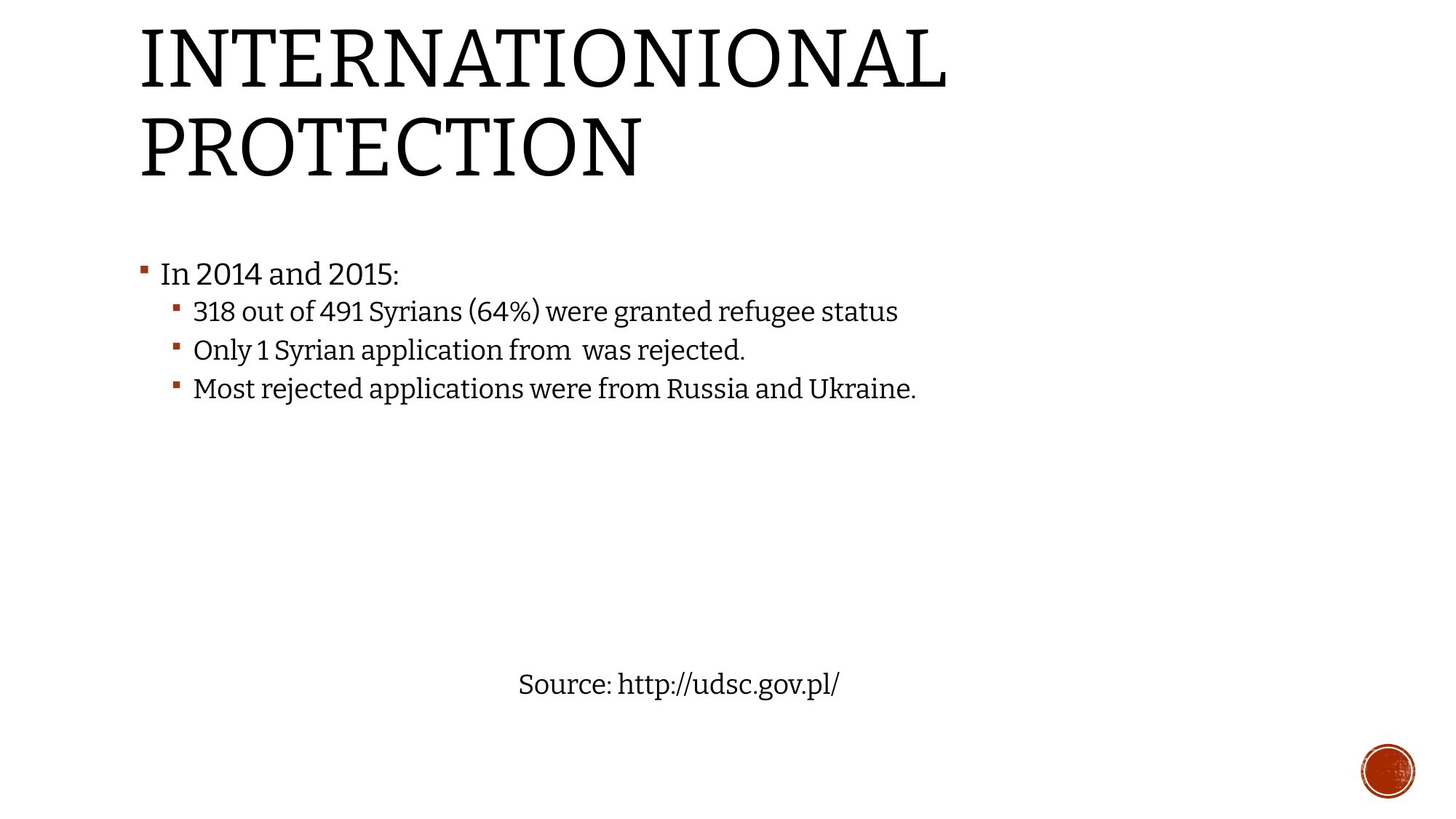

# Internationional  Protection
In 2014 and 2015:
318 out of 491 Syrians (64%) were granted refugee status
Only 1 Syrian application from  was rejected.
Most rejected applications were from Russia and Ukraine.
Source: http://udsc.gov.pl/